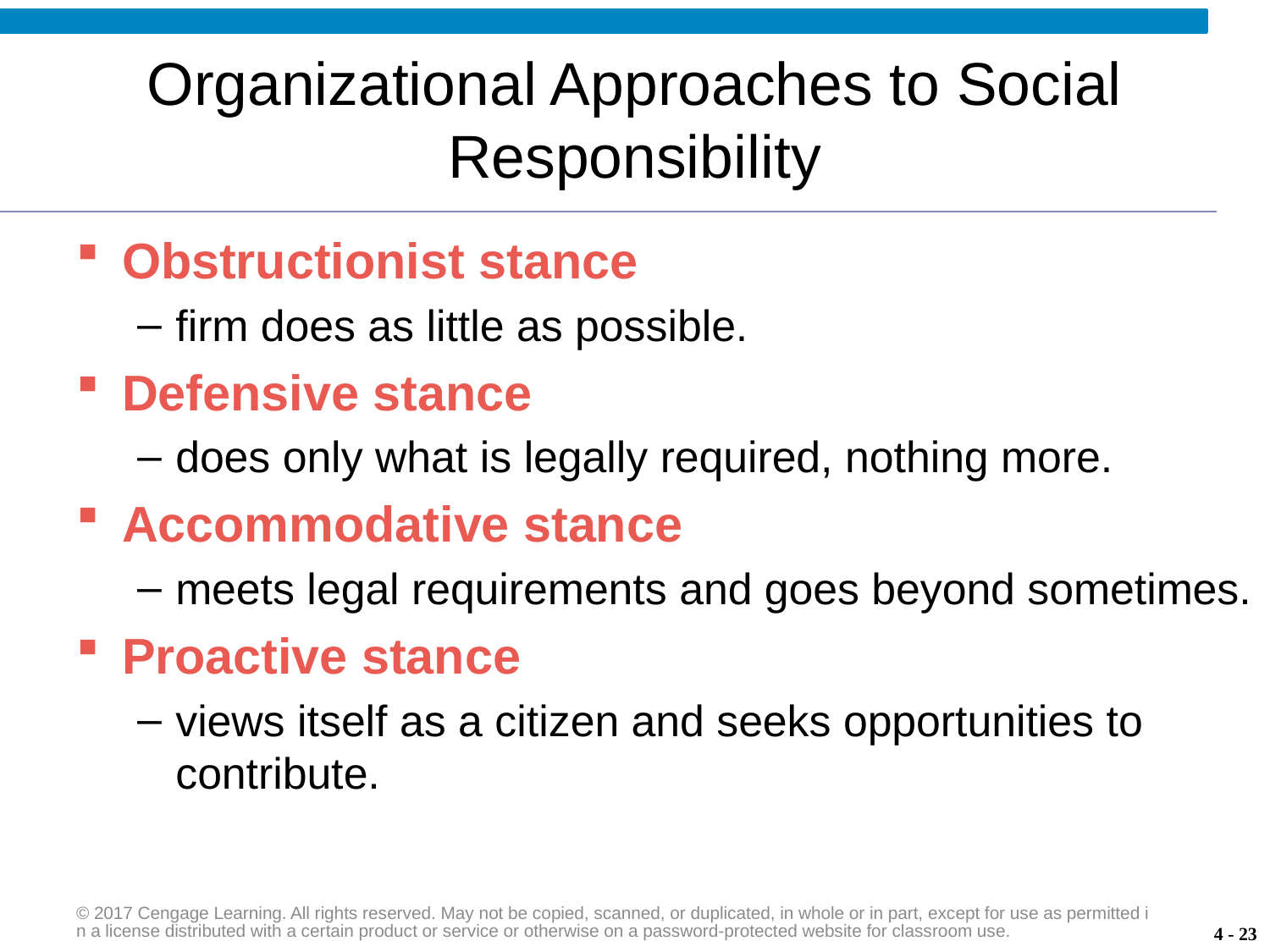

# Organizational Approaches to Social Responsibility
Obstructionist stance
firm does as little as possible.
Defensive stance
does only what is legally required, nothing more.
Accommodative stance
meets legal requirements and goes beyond sometimes.
Proactive stance
views itself as a citizen and seeks opportunities to contribute.
© 2017 Cengage Learning. All rights reserved. May not be copied, scanned, or duplicated, in whole or in part, except for use as permitted in a license distributed with a certain product or service or otherwise on a password-protected website for classroom use.